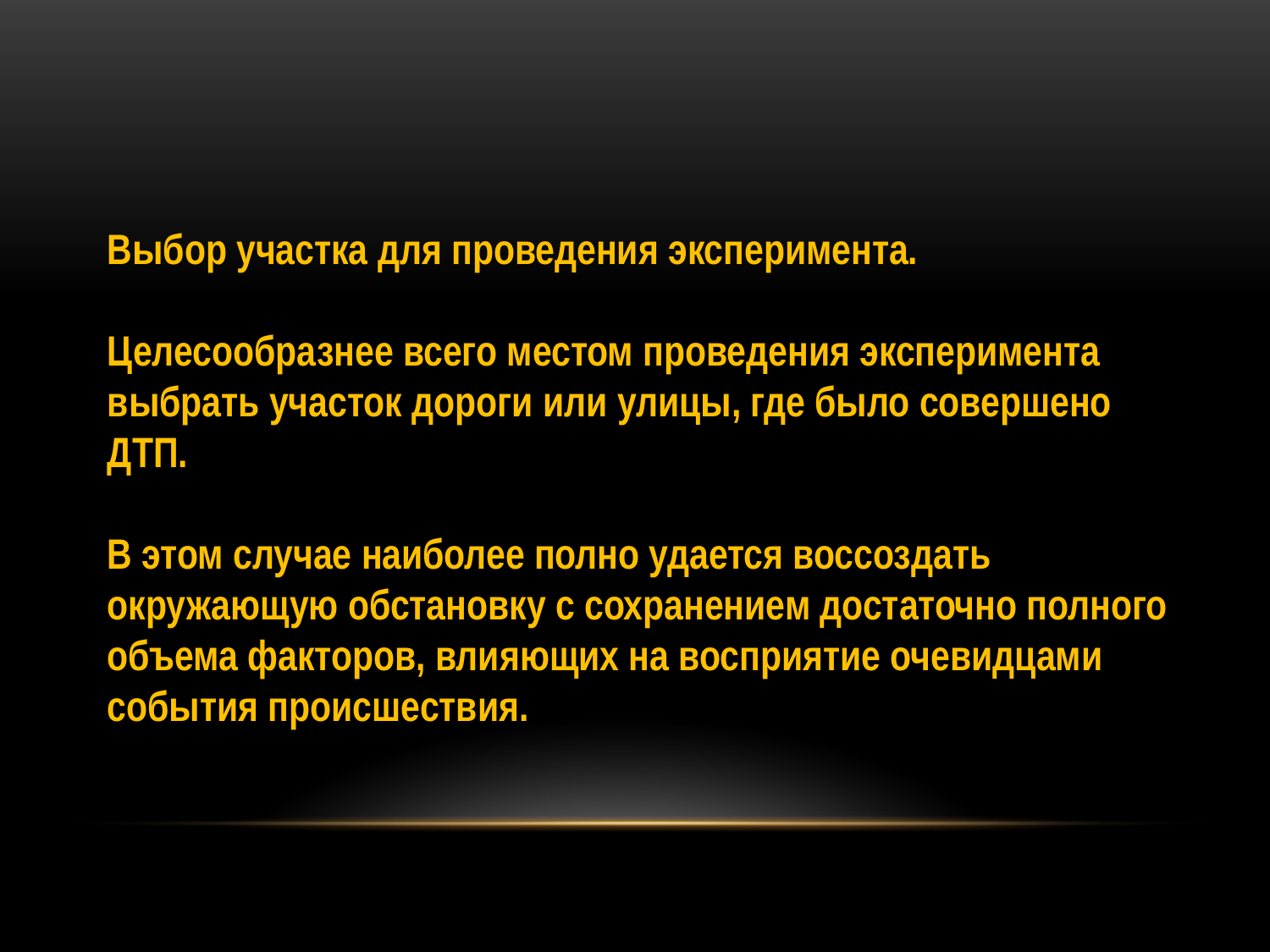

Выбор участка для проведения эксперимента.

Целесообразнее всего местом проведения эксперимента выбрать участок дороги или улицы, где было совершено ДТП.

В этом случае наиболее полно удается воссоздать окружающую обстановку с сохранением достаточно полного объема факторов, влияющих на восприятие очевидцами события происшествия.